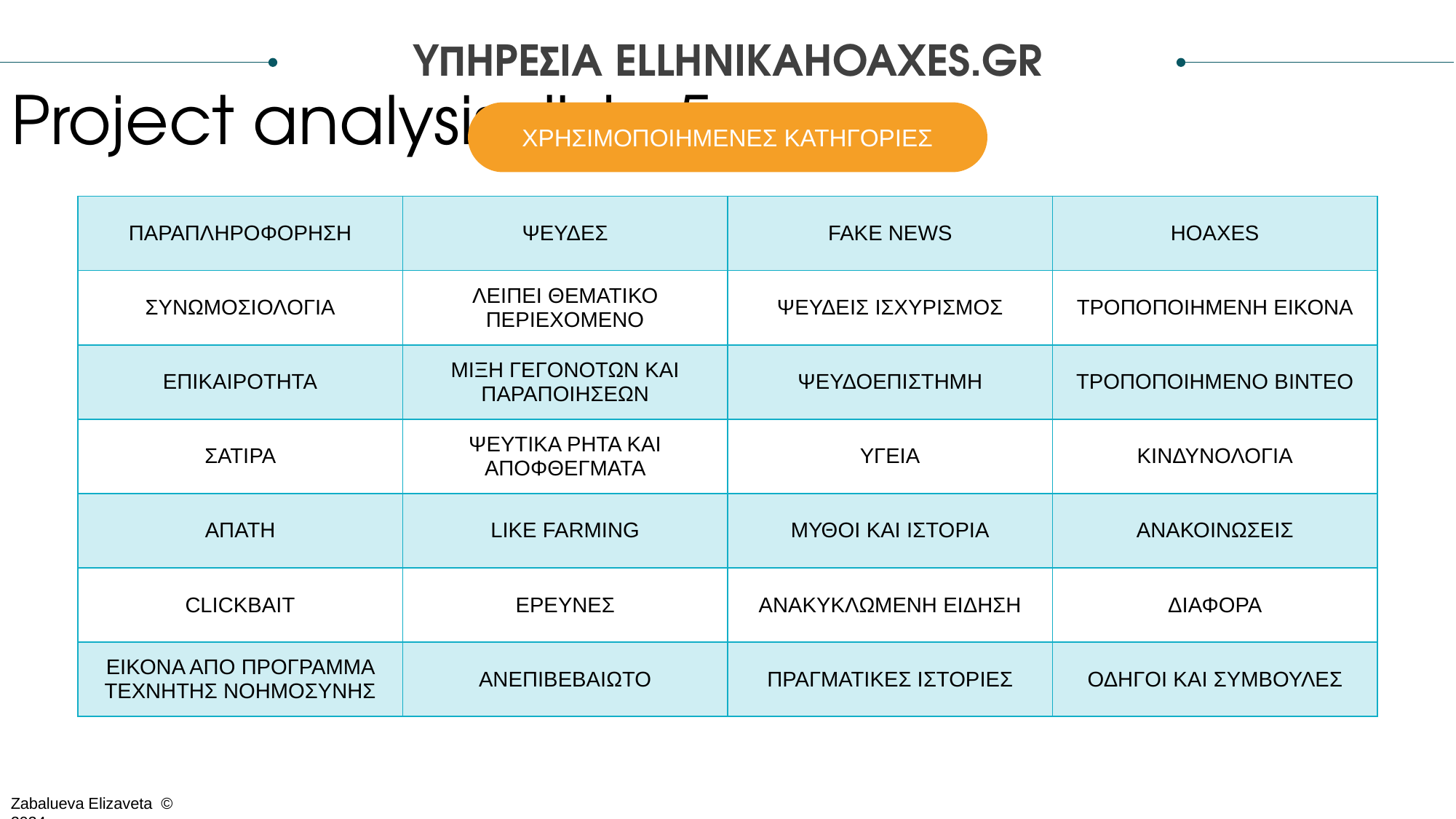

ΥΠΗΡΕΣΙΑ ELLHNIKAHOAXES.GR
Project analysis slide 5
ΧΡΗΣΙΜΟΠΟΙΗΜΕΝΕΣ ΚΑΤΗΓΟΡΙΕΣ
| ΠΑΡΑΠΛΗΡΟΦΟΡΗΣΗ | ΨΕΥΔΕΣ | FAKE NEWS | HOAXES |
| --- | --- | --- | --- |
| ΣΥΝΩΜΟΣΙΟΛΟΓΙΑ | ΛΕΙΠΕΙ ΘΕΜΑΤΙΚΟ ΠΕΡΙΕΧΟΜΕΝΟ | ΨΕΥΔΕΙΣ ΙΣΧΥΡΙΣΜΟΣ | ΤΡΟΠΟΠΟΙΗΜΕΝΗ ΕΙΚΟΝΑ |
| ΕΠΙΚΑΙΡΟΤΗΤΑ | ΜΙΞΗ ΓΕΓΟΝΟΤΩΝ ΚΑΙ ΠΑΡΑΠΟΙΗΣΕΩΝ | ΨΕΥΔΟΕΠΙΣΤΗΜΗ | ΤΡΟΠΟΠΟΙΗΜΕΝΟ ΒΙΝΤΕΟ |
| ΣΑΤΙΡΑ | ΨΕΥΤΙΚΑ ΡΗΤΑ ΚΑΙ ΑΠΟΦΘΕΓΜΑΤΑ | ΥΓΕΙΑ | ΚΙΝΔΥΝΟΛΟΓΙΑ |
| ΑΠΑΤΗ | LIKE FARMING | ΜΥΘΟΙ ΚΑΙ ΙΣΤΟΡΙΑ | ΑΝΑΚΟΙΝΩΣΕΙΣ |
| CLICKBAIT | ΕΡΕΥΝΕΣ | ΑΝΑΚΥΚΛΩΜΕΝΗ ΕΙΔΗΣΗ | ΔΙΑΦΟΡΑ |
| ΕΙΚΟΝΑ ΑΠΟ ΠΡΟΓΡΑΜΜΑ ΤΕΧΝΗΤΗΣ ΝΟΗΜΟΣΥΝΗΣ | ΑΝΕΠΙΒΕΒΑΙΩΤΟ | ΠΡΑΓΜΑΤΙΚΕΣ ΙΣΤΟΡΙΕΣ | ΟΔΗΓΟΙ ΚΑΙ ΣΥΜΒΟΥΛΕΣ |
Zabalueva Elizaveta  © 2024